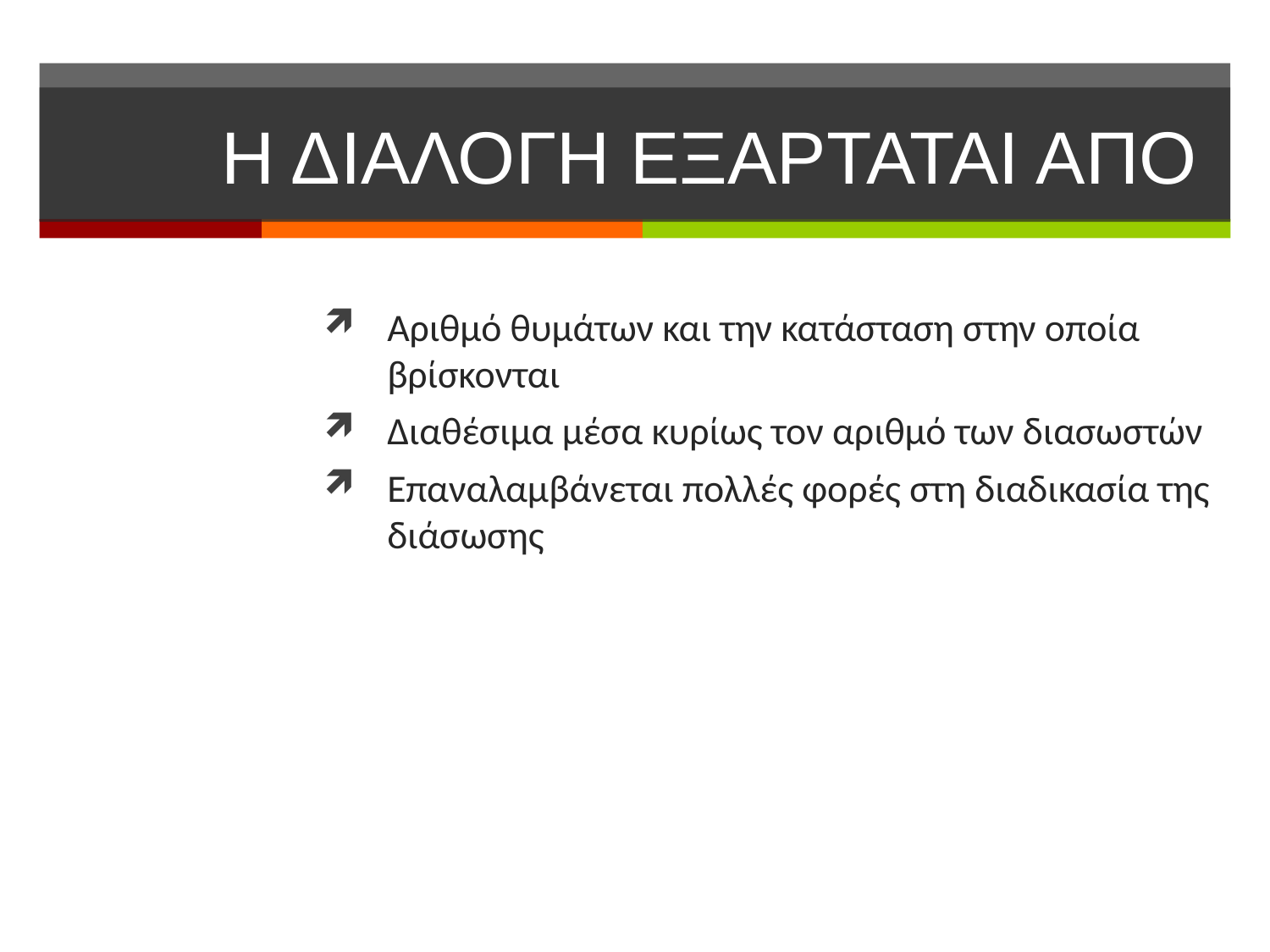

# Η ΔΙΑΛΟΓΗ ΕΞΑΡΤΑΤΑΙ ΑΠΟ
Αριθμό θυμάτων και την κατάσταση στην οποία βρίσκονται
Διαθέσιμα μέσα κυρίως τον αριθμό των διασωστών
Επαναλαμβάνεται πολλές φορές στη διαδικασία της διάσωσης